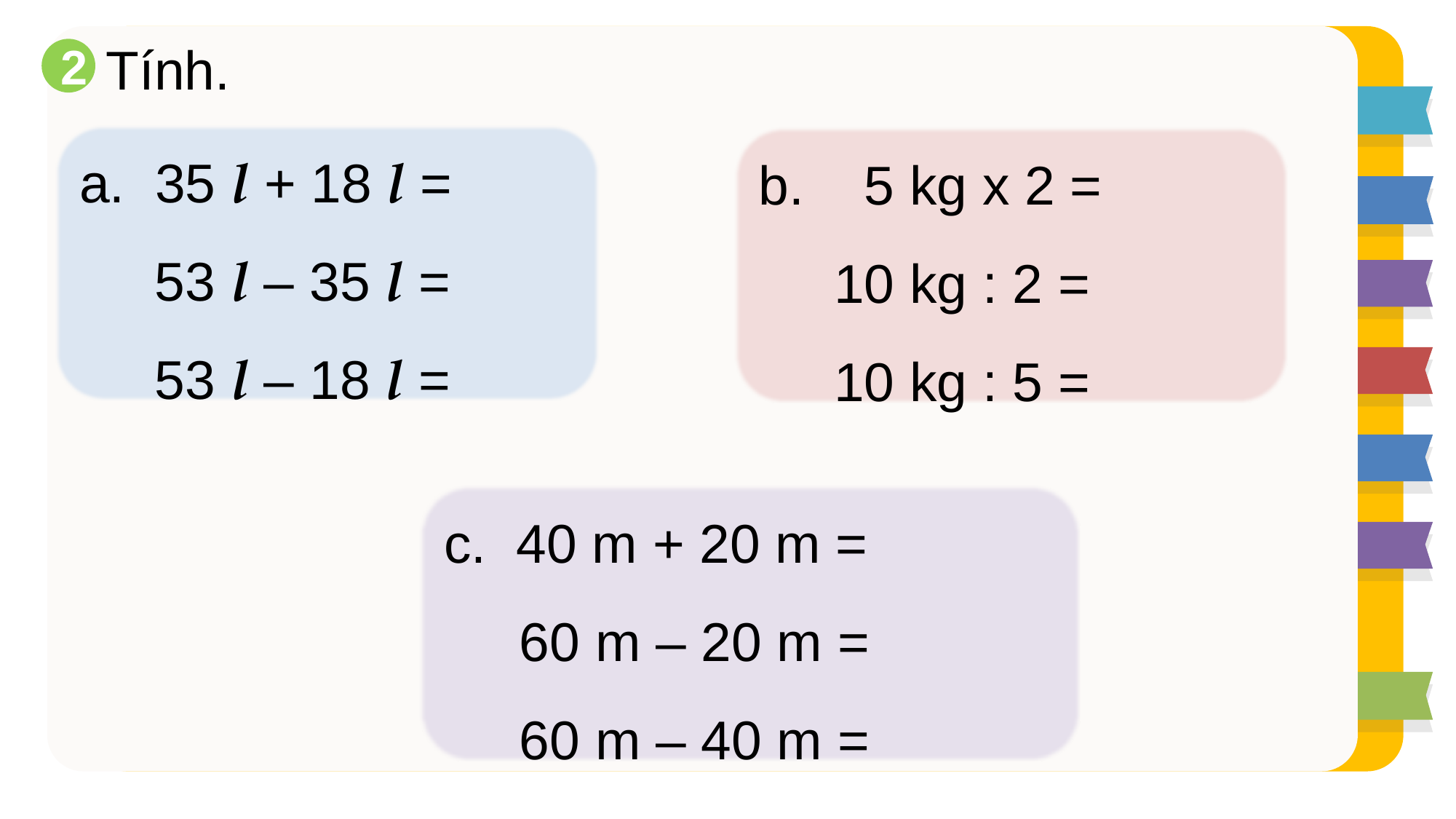

Tính.
2
a.  35 l + 18 l =
     53 l – 35 l =
     53 l – 18 l =
b.    5 kg x 2 =
     10 kg : 2 =
     10 kg : 5 =
c.  40 m + 20 m =
     60 m – 20 m =
     60 m – 40 m =